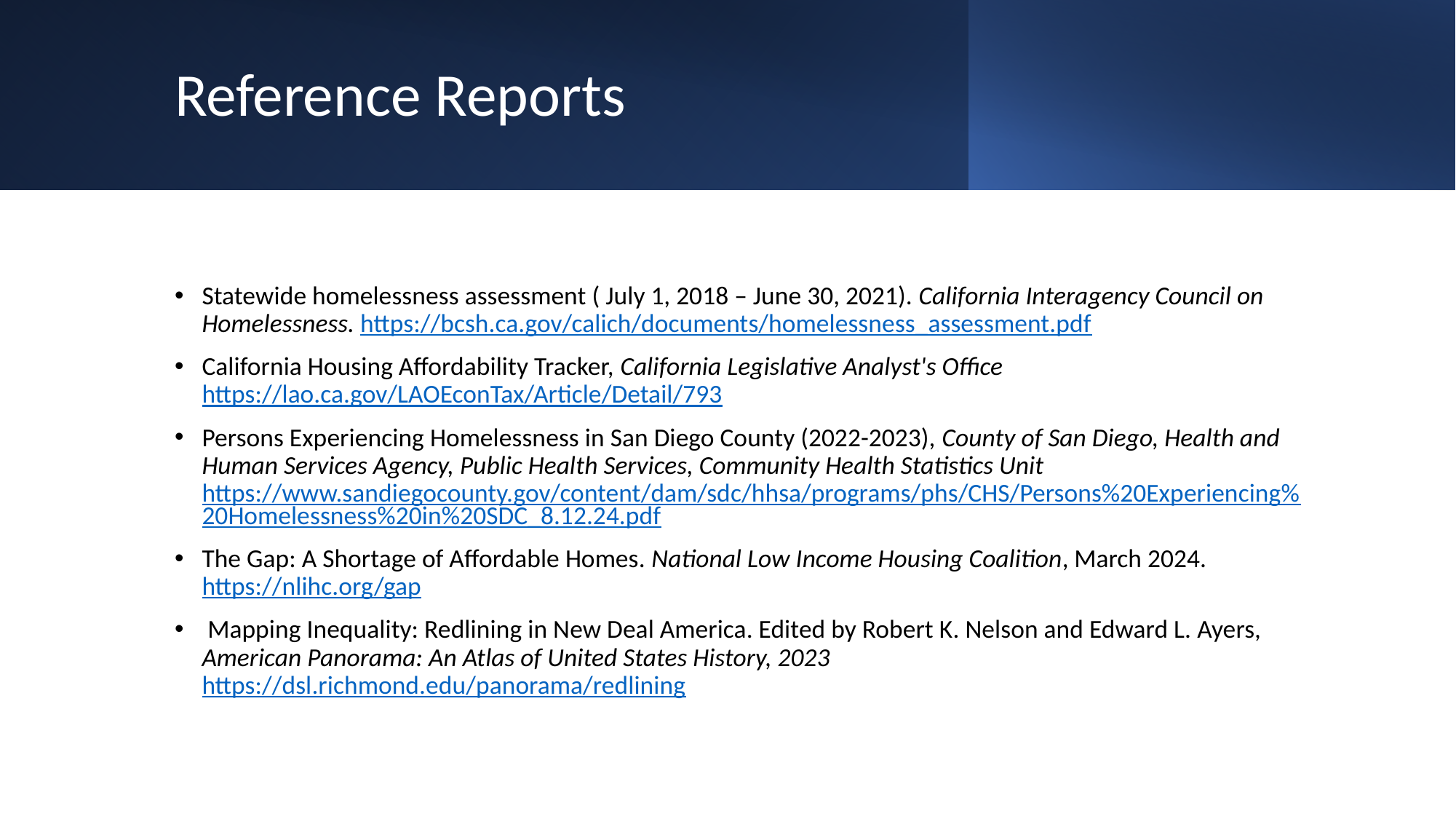

# Reference Reports
Statewide homelessness assessment ( July 1, 2018 – June 30, 2021). California Interagency Council on Homelessness. https://bcsh.ca.gov/calich/documents/homelessness_assessment.pdf
California Housing Affordability Tracker, California Legislative Analyst's Office https://lao.ca.gov/LAOEconTax/Article/Detail/793
Persons Experiencing Homelessness in San Diego County (2022-2023), County of San Diego, Health and Human Services Agency, Public Health Services, Community Health Statistics Unit https://www.sandiegocounty.gov/content/dam/sdc/hhsa/programs/phs/CHS/Persons%20Experiencing%20Homelessness%20in%20SDC_8.12.24.pdf
The Gap: A Shortage of Affordable Homes. National Low Income Housing Coalition, March 2024. https://nlihc.org/gap
 Mapping Inequality: Redlining in New Deal America. Edited by Robert K. Nelson and Edward L. Ayers, American Panorama: An Atlas of United States History, 2023 https://dsl.richmond.edu/panorama/redlining